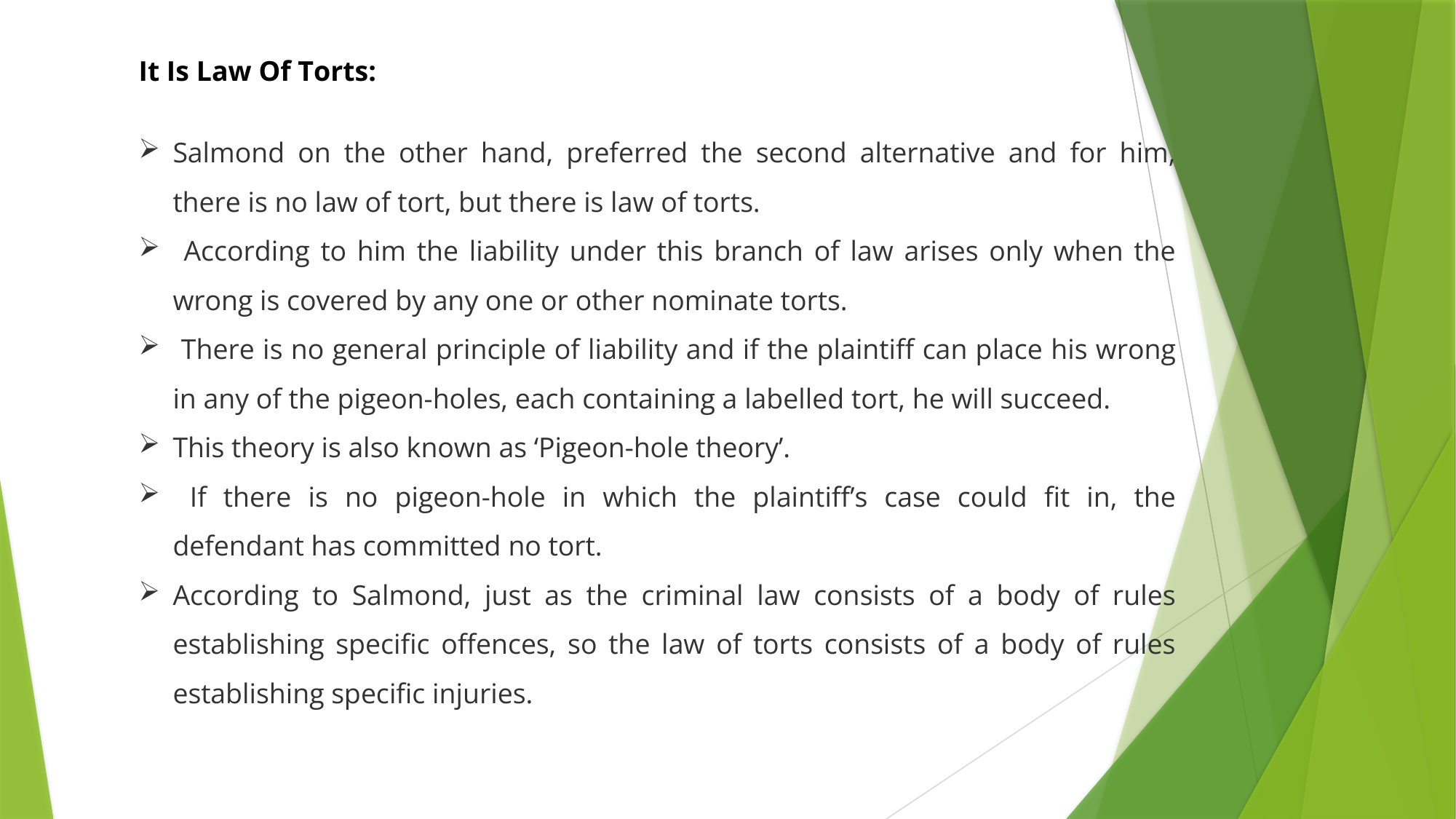

It Is Law Of Torts:

Salmond on the other hand, preferred the second alternative and for him, there is no law of tort, but there is law of torts.
 According to him the liability under this branch of law arises only when the wrong is covered by any one or other nominate torts.
 There is no general principle of liability and if the plaintiff can place his wrong in any of the pigeon-holes, each containing a labelled tort, he will succeed.
This theory is also known as ‘Pigeon-hole theory’.
 If there is no pigeon-hole in which the plaintiff’s case could fit in, the defendant has committed no tort.
According to Salmond, just as the criminal law consists of a body of rules establishing specific offences, so the law of torts consists of a body of rules establishing specific injuries.